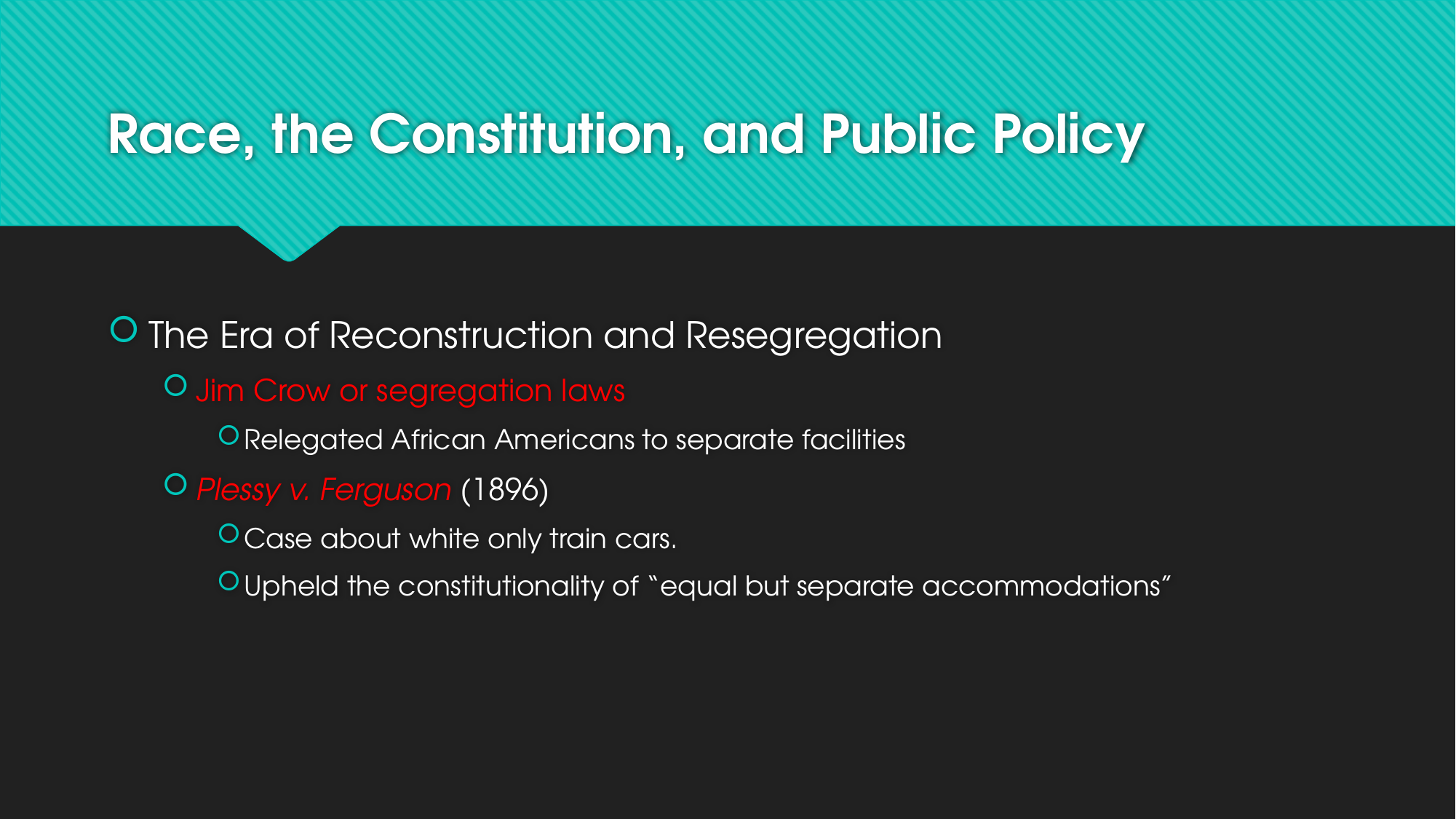

# Race, the Constitution, and Public Policy
The Era of Reconstruction and Resegregation
Jim Crow or segregation laws
Relegated African Americans to separate facilities
Plessy v. Ferguson (1896)
Case about white only train cars.
Upheld the constitutionality of “equal but separate accommodations”